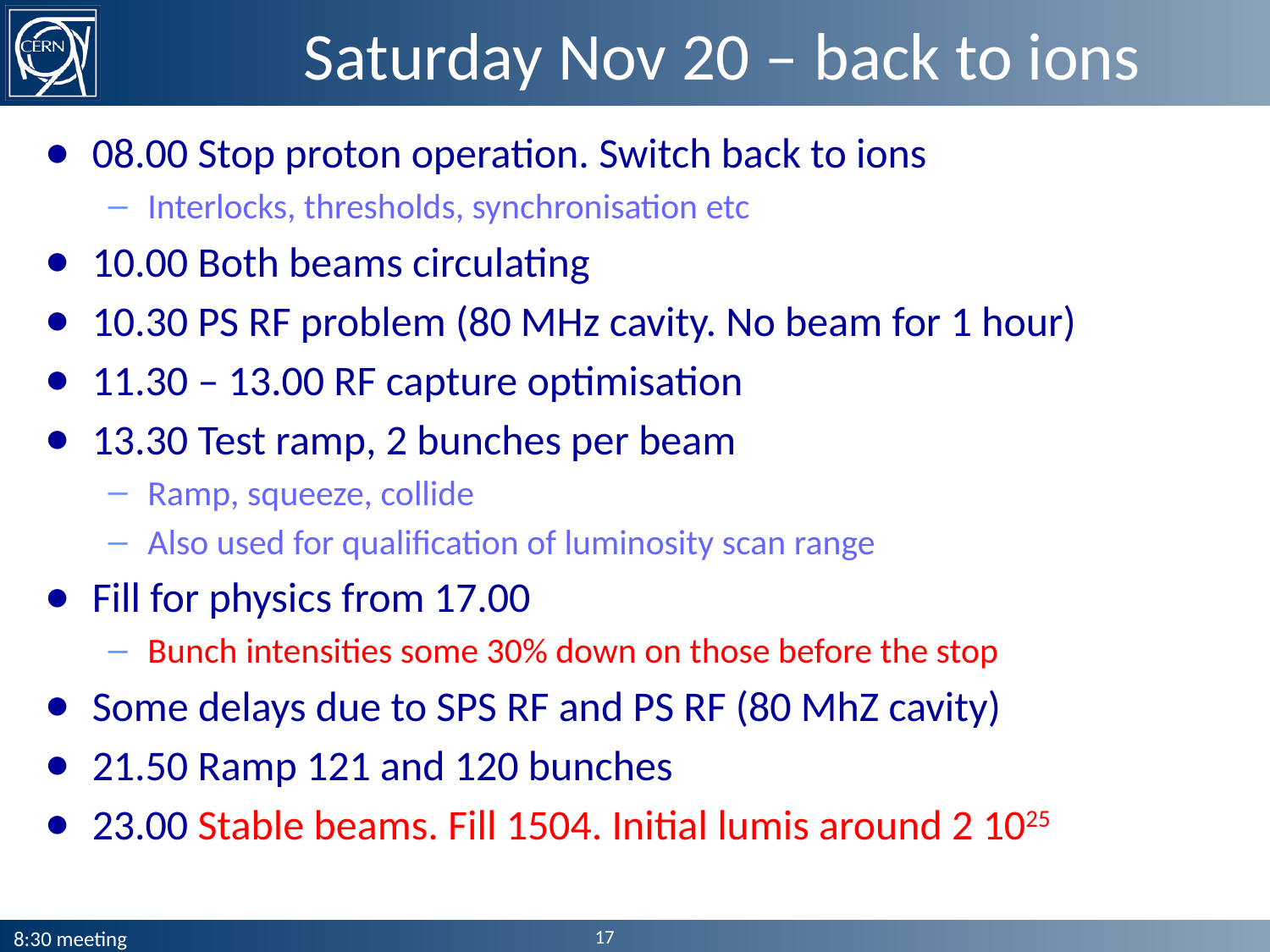

# Saturday Nov 20 – back to ions
08.00 Stop proton operation. Switch back to ions
Interlocks, thresholds, synchronisation etc
10.00 Both beams circulating
10.30 PS RF problem (80 MHz cavity. No beam for 1 hour)
11.30 – 13.00 RF capture optimisation
13.30 Test ramp, 2 bunches per beam
Ramp, squeeze, collide
Also used for qualification of luminosity scan range
Fill for physics from 17.00
Bunch intensities some 30% down on those before the stop
Some delays due to SPS RF and PS RF (80 MhZ cavity)
21.50 Ramp 121 and 120 bunches
23.00 Stable beams. Fill 1504. Initial lumis around 2 1025

17
8:30 meeting